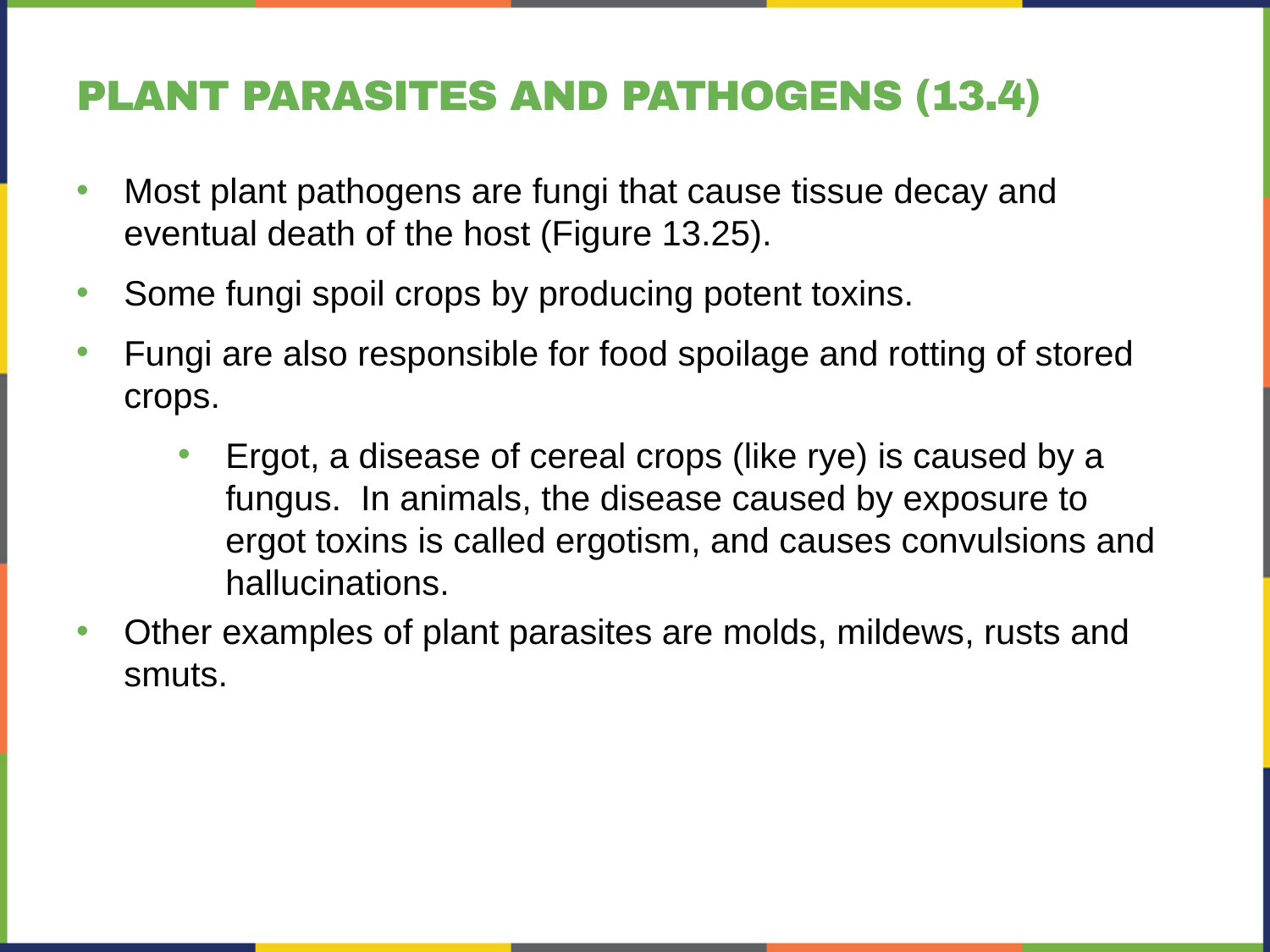

# Plant parasites and pathogens (13.4)
Most plant pathogens are fungi that cause tissue decay and eventual death of the host (Figure 13.25).
Some fungi spoil crops by producing potent toxins.
Fungi are also responsible for food spoilage and rotting of stored crops.
Ergot, a disease of cereal crops (like rye) is caused by a fungus.  In animals, the disease caused by exposure to ergot toxins is called ergotism, and causes convulsions and hallucinations.
Other examples of plant parasites are molds, mildews, rusts and smuts.